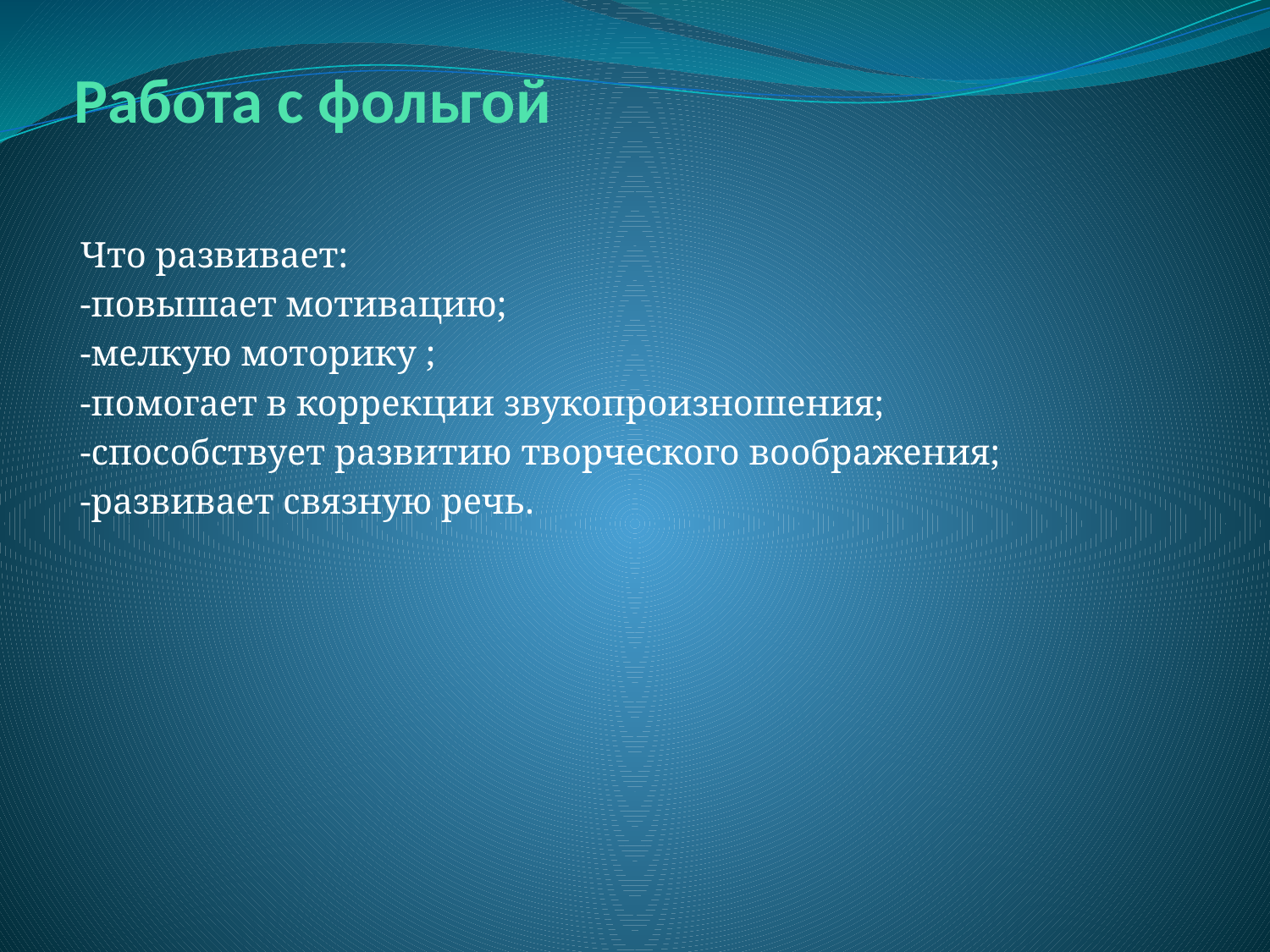

# Работа с фольгой
Что развивает:
-повышает мотивацию;
-мелкую моторику ;
-помогает в коррекции звукопроизношения;
-способствует развитию творческого воображения;
-развивает связную речь.